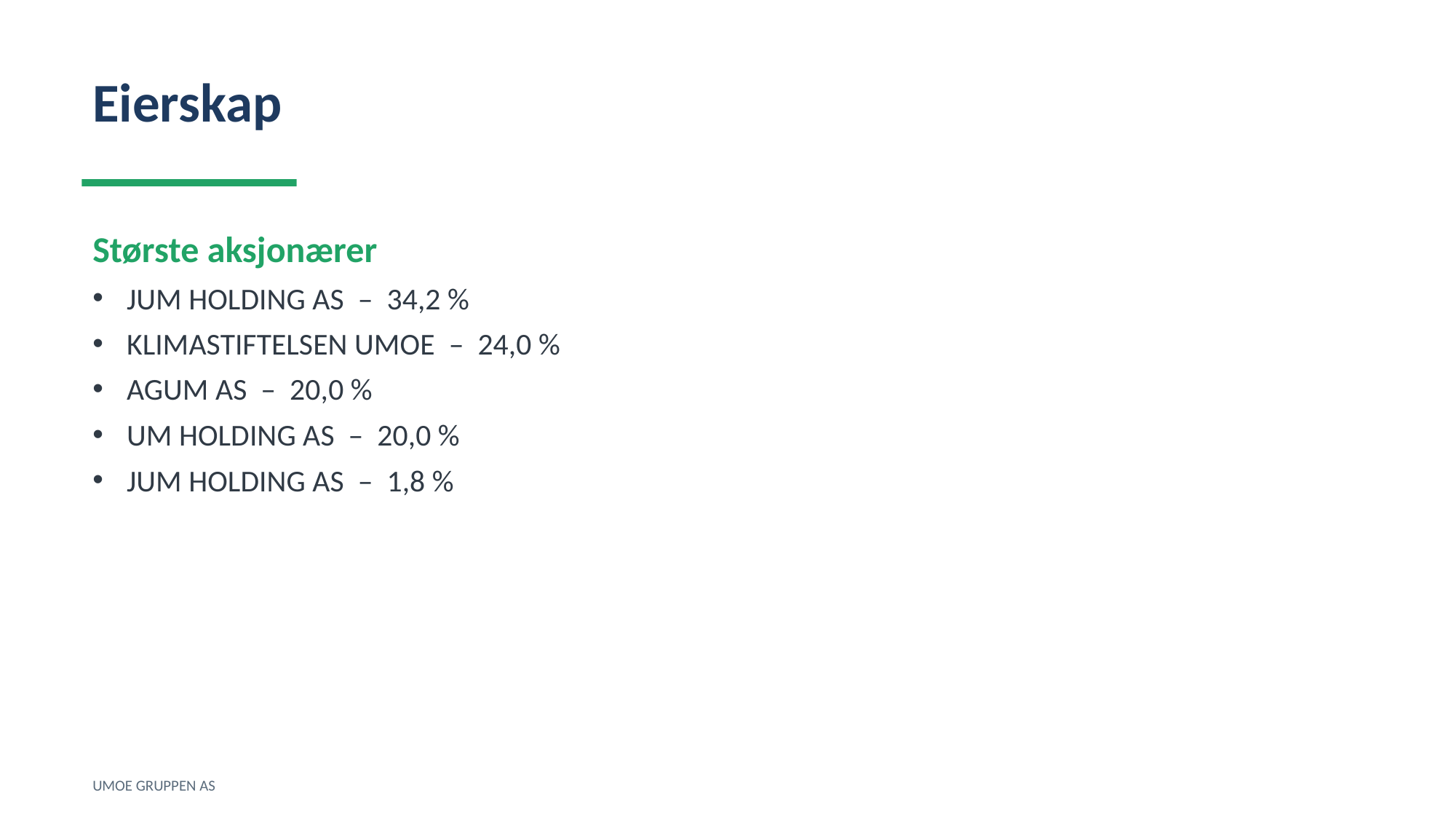

Eierskap

Største aksjonærer
JUM HOLDING AS  –  34,2 %
KLIMASTIFTELSEN UMOE  –  24,0 %
AGUM AS  –  20,0 %
UM HOLDING AS  –  20,0 %
JUM HOLDING AS  –  1,8 %
UMOE GRUPPEN AS